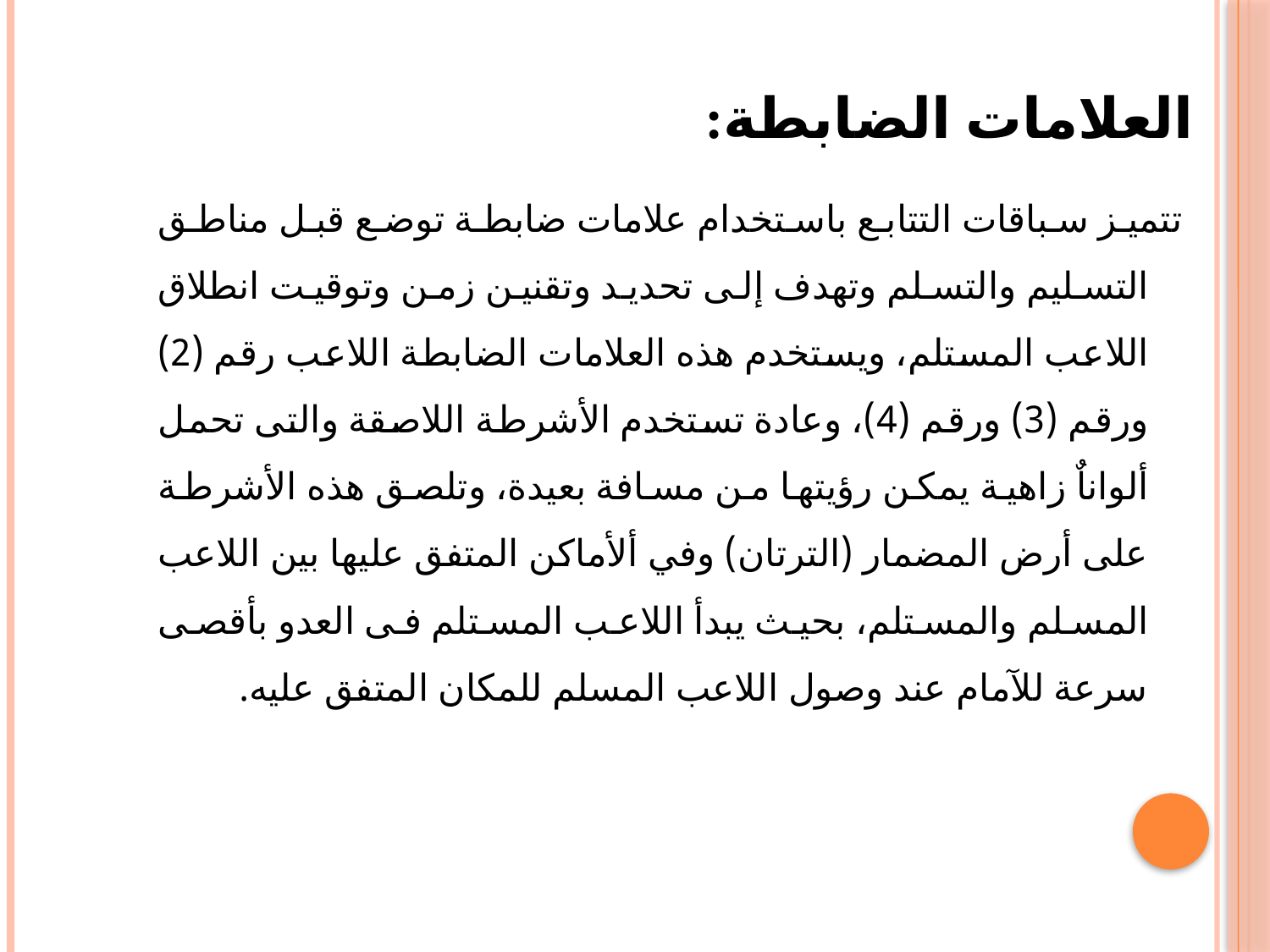

# العلامات الضابطة:
تتميز سباقات التتابع باستخدام علامات ضابطة توضع قبل مناطق التسليم والتسلم وتهدف إلى تحديد وتقنين زمن وتوقيت انطلاق اللاعب المستلم، ويستخدم هذه العلامات الضابطة اللاعب رقم (2) ورقم (3) ورقم (4)، وعادة تستخدم الأشرطة اللاصقة والتى تحمل ألواناٌ زاهية يمكن رؤيتها من مسافة بعيدة، وتلصق هذه الأشرطة على أرض المضمار (الترتان) وفي ألأماكن المتفق عليها بين اللاعب المسلم والمستلم، بحيث يبدأ اللاعب المستلم فى العدو بأقصى سرعة للآمام عند وصول اللاعب المسلم للمكان المتفق عليه.